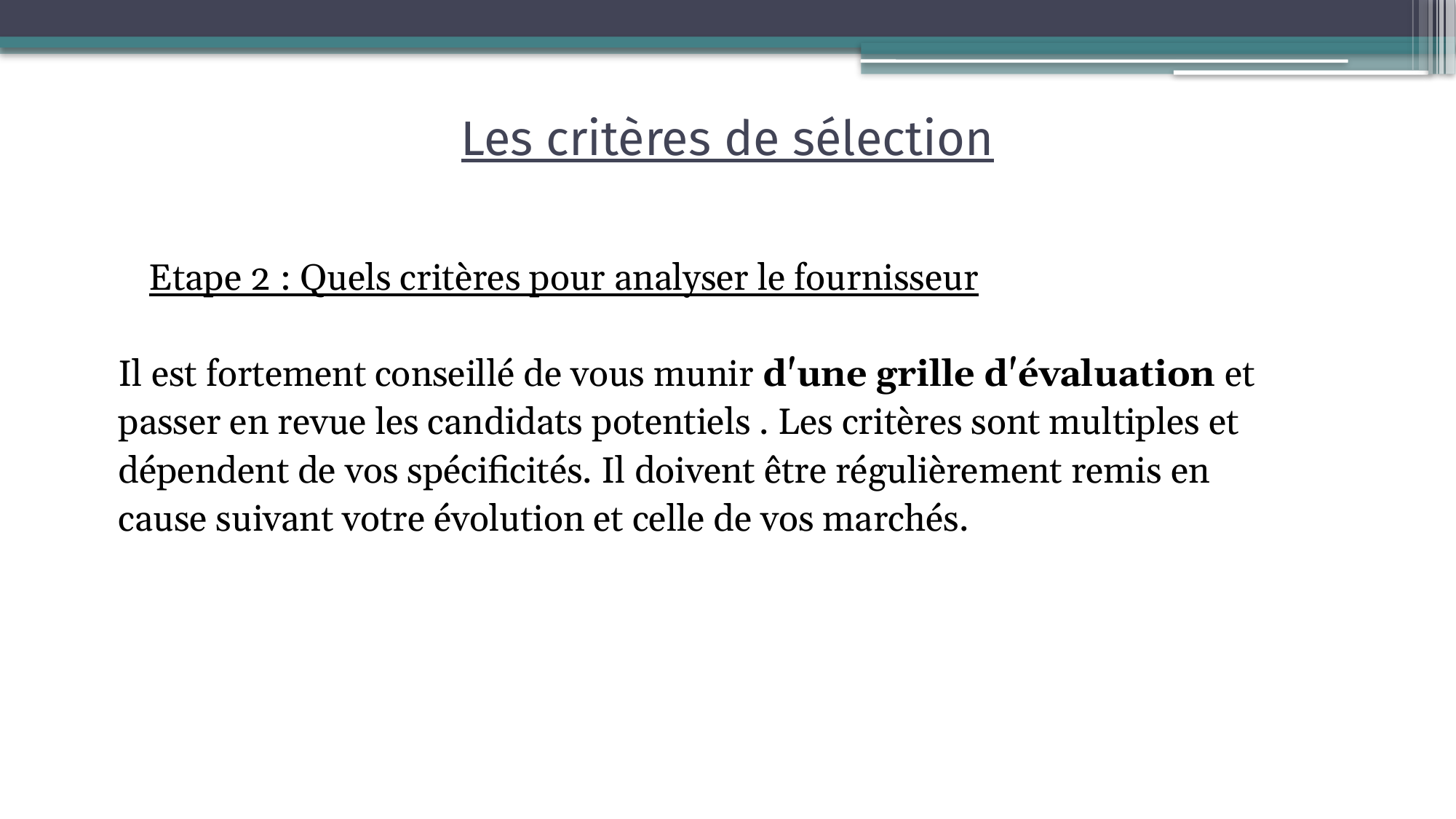

# Les critères de sélection

	Etape 2 : Quels critères pour analyser le fournisseur

Il est fortement conseillé de vous munir d'une grille d'évaluation et
passer en revue les candidats potentiels . Les critères sont multiples et
dépendent de vos spécificités. Il doivent être régulièrement remis en
cause suivant votre évolution et celle de vos marchés.